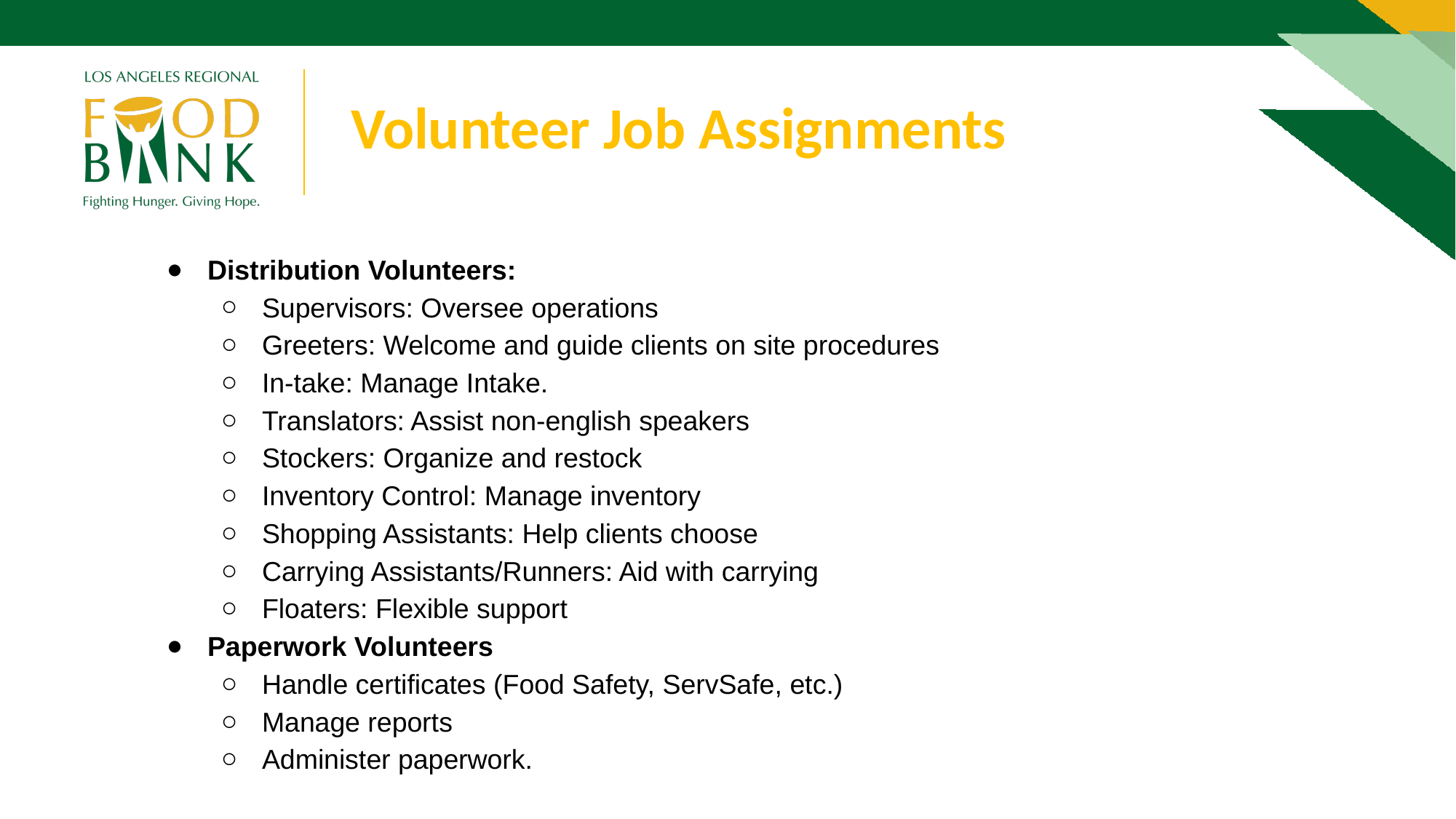

Volunteer Job Assignments

Distribution Volunteers:
Supervisors: Oversee operations
Greeters: Welcome and guide clients on site procedures
In-take: Manage Intake.
Translators: Assist non-english speakers
Stockers: Organize and restock
Inventory Control: Manage inventory
Shopping Assistants: Help clients choose
Carrying Assistants/Runners: Aid with carrying
Floaters: Flexible support
Paperwork Volunteers
Handle certificates (Food Safety, ServSafe, etc.)
Manage reports
Administer paperwork.